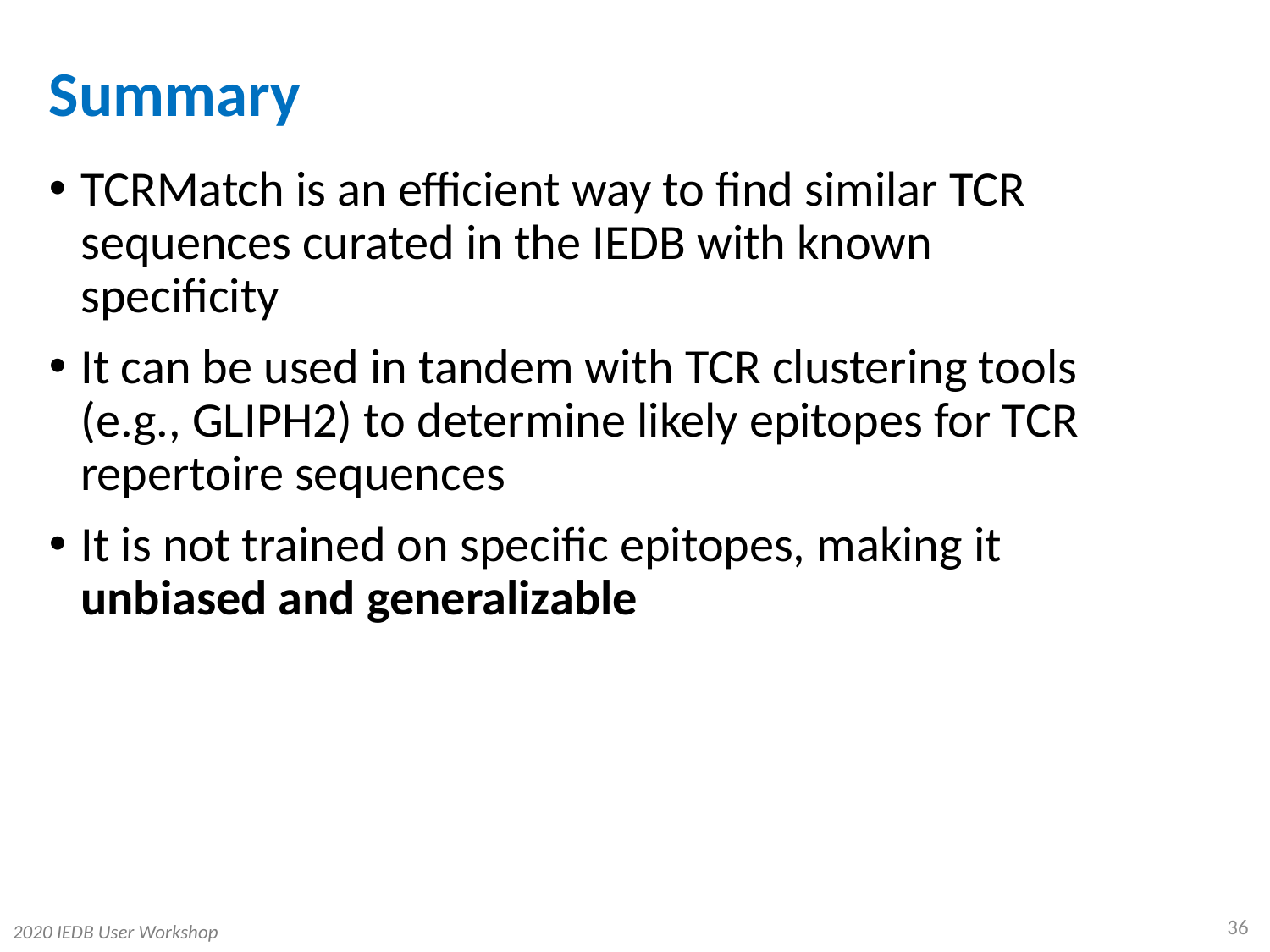

Summary
TCRMatch is an efficient way to find similar TCR sequences curated in the IEDB with known specificity
It can be used in tandem with TCR clustering tools (e.g., GLIPH2) to determine likely epitopes for TCR repertoire sequences
It is not trained on specific epitopes, making it unbiased and generalizable
36
2020 IEDB User Workshop